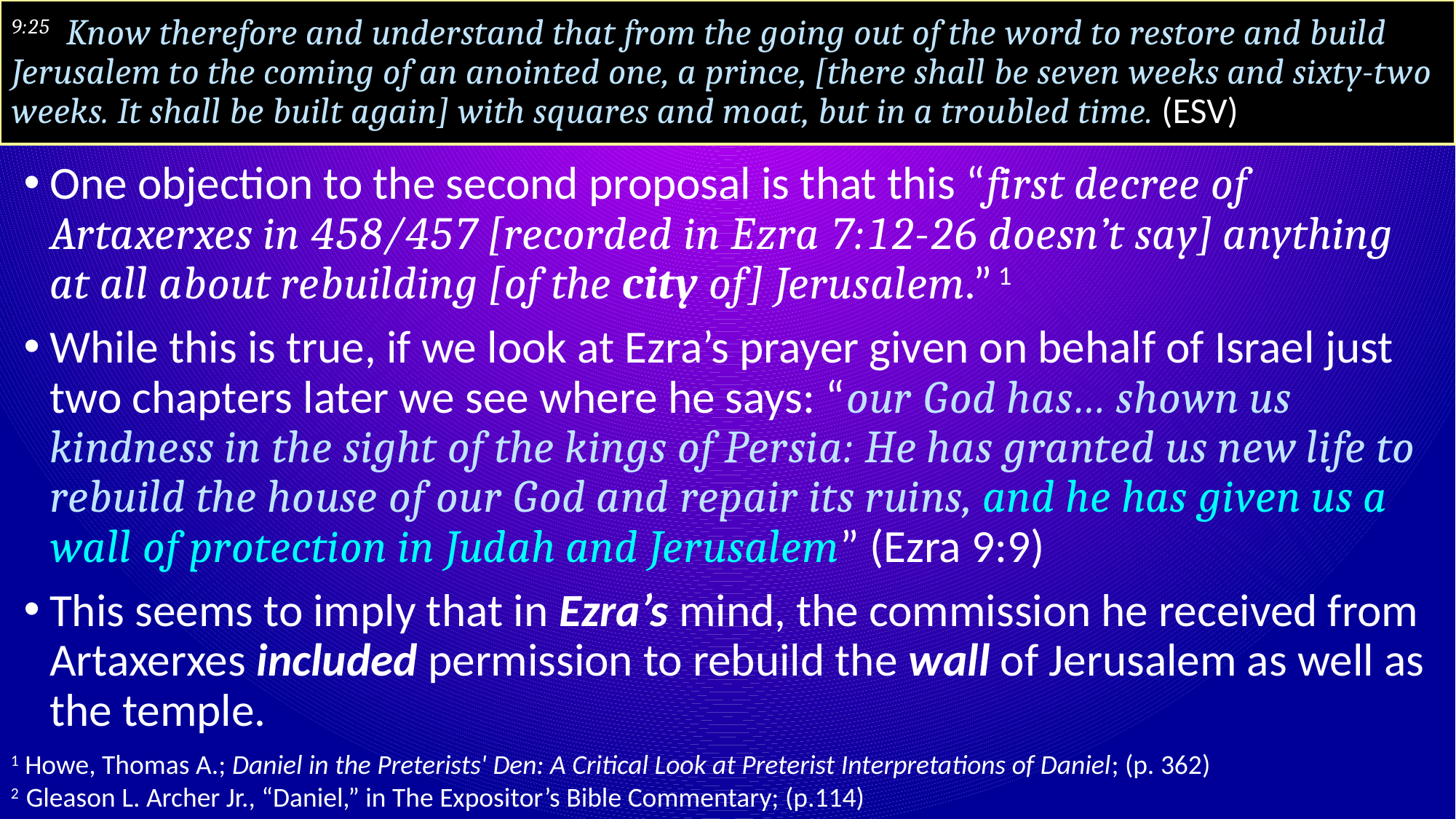

# 9:25  Know therefore and understand that from the going out of the word to restore and build Jerusalem to the coming of an anointed one, a prince, [there shall be seven weeks and sixty-two weeks. It shall be built again] with squares and moat, but in a troubled time. (ESV)
One objection to the second proposal is that this “first decree of Artaxerxes in 458/457 [recorded in Ezra 7:12-26 doesn’t say] anything at all about rebuilding [of the city of] Jerusalem.” 1
While this is true, if we look at Ezra’s prayer given on behalf of Israel just two chapters later we see where he says: “our God has… shown us kindness in the sight of the kings of Persia: He has granted us new life to rebuild the house of our God and repair its ruins, and he has given us a wall of protection in Judah and Jerusalem” (Ezra 9:9)
This seems to imply that in Ezra’s mind, the commission he received from Artaxerxes included permission to rebuild the wall of Jerusalem as well as the temple.
1 Howe, Thomas A.; Daniel in the Preterists' Den: A Critical Look at Preterist Interpretations of Daniel; (p. 362)
2  Gleason L. Archer Jr., “Daniel,” in The Expositor’s Bible Commentary; (p.114)